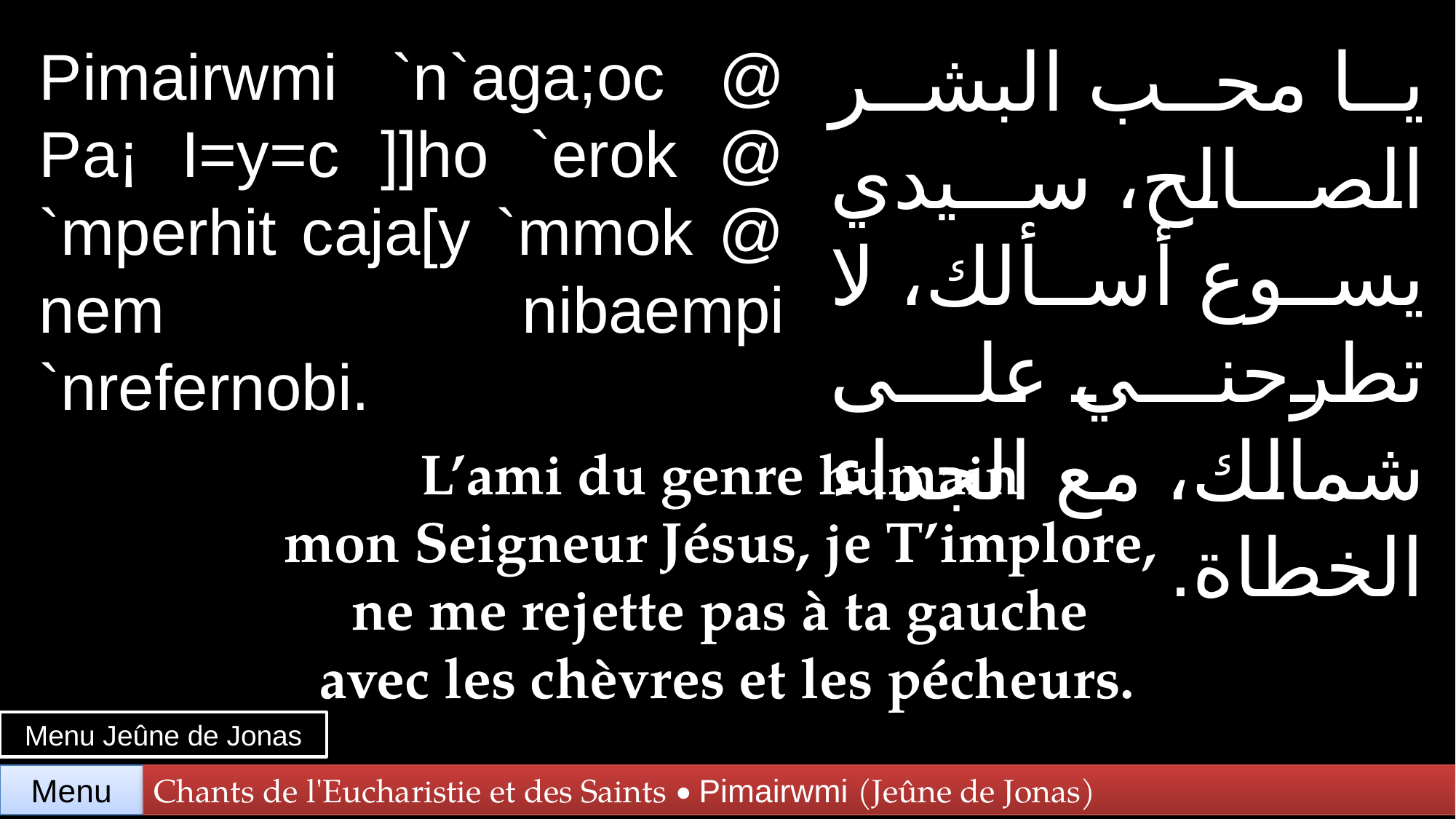

يا محب البشر الصالح، سيدي يسوع أسألك، لا تطرحني على شمالك، مع الجداء الخطاة.
Pimairwmi `n`aga;oc @ Pa¡ I=y=c ]]ho `erok @ `mperhit caja[y `mmok @ nem nibaempi `nrefernobi.
L’ami du genre humain
mon Seigneur Jésus, je T’implore,
ne me rejette pas à ta gauche
avec les chèvres et les pécheurs.
Menu Jeûne de Jonas
Chants de l'Eucharistie et des Saints • Pimairwmi (Jeûne de Jonas)
Menu